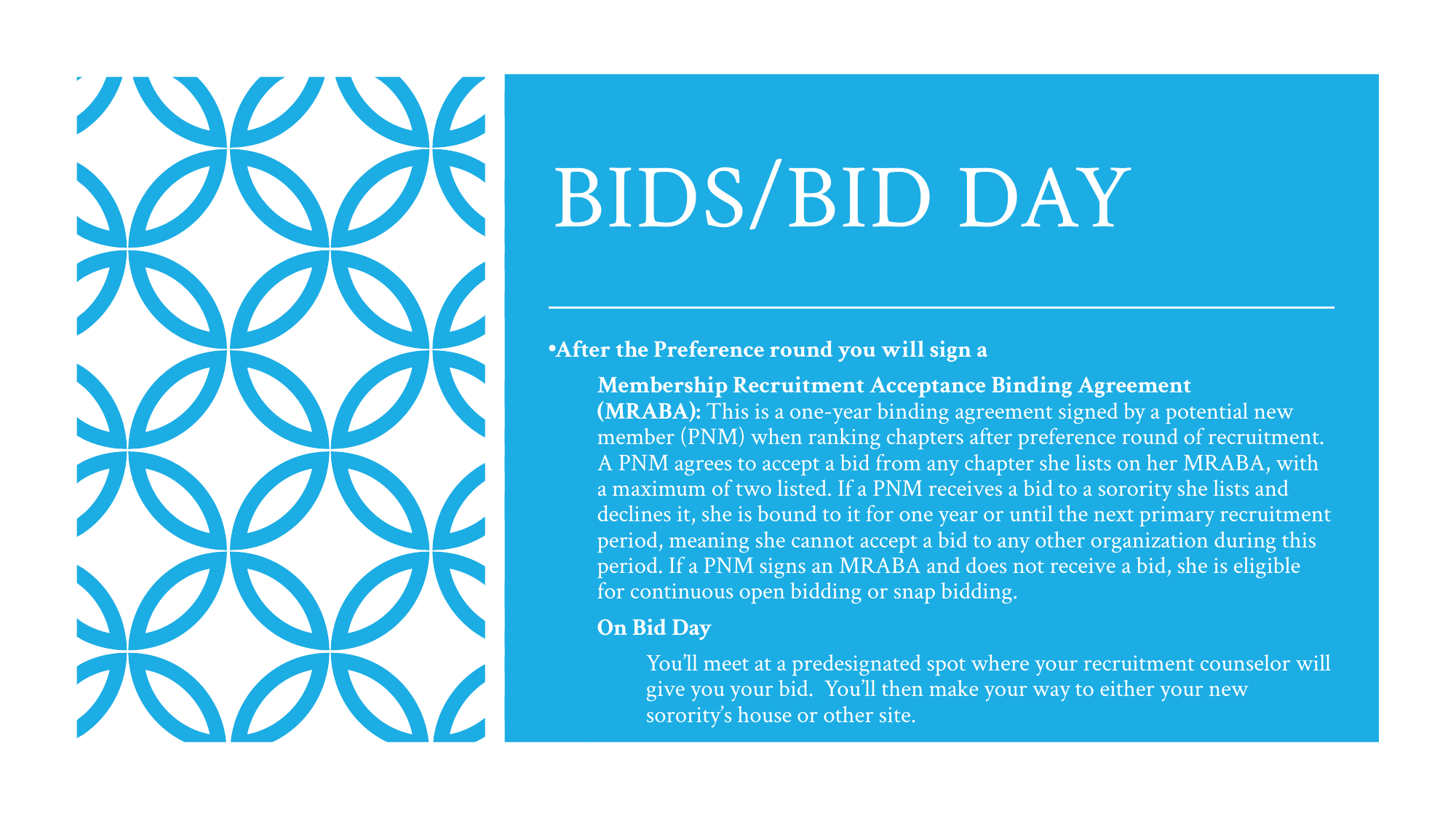

# Bids/Bid Day

After the Preference round you will sign a
Membership Recruitment Acceptance Binding Agreement (MRABA): This is a one-year binding agreement signed by a potential new member (PNM) when ranking chapters after preference round of recruitment. A PNM agrees to accept a bid from any chapter she lists on her MRABA, with a maximum of two listed. If a PNM receives a bid to a sorority she lists and declines it, she is bound to it for one year or until the next primary recruitment period, meaning she cannot accept a bid to any other organization during this period. If a PNM signs an MRABA and does not receive a bid, she is eligible for continuous open bidding or snap bidding.
On Bid Day
You’ll meet at a predesignated spot where your recruitment counselor will give you your bid.  You’ll then make your way to either your new sorority’s house or other site.